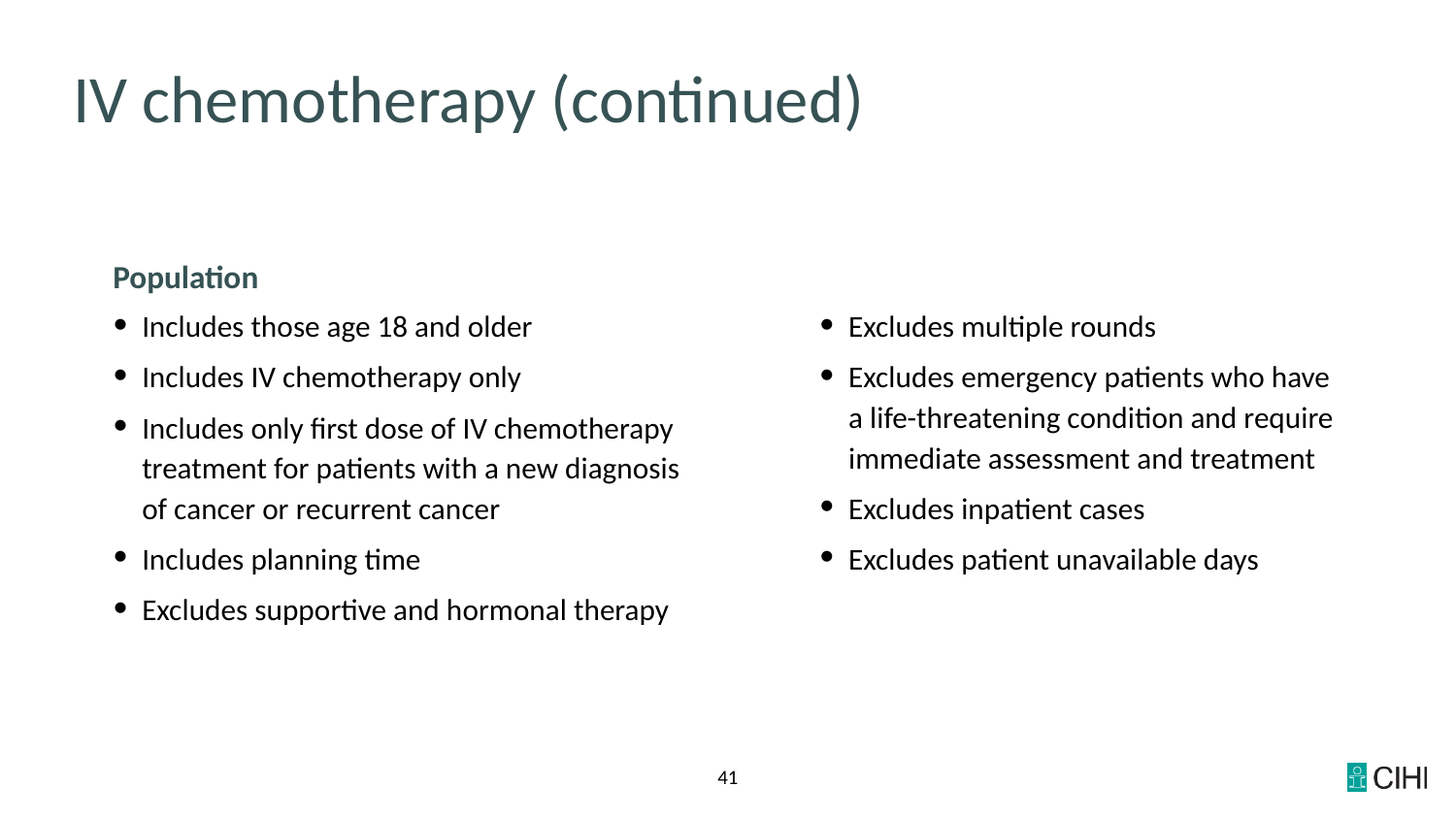

# IV chemotherapy (continued)
Population
Includes those age 18 and older
Includes IV chemotherapy only
Includes only first dose of IV chemotherapy treatment for patients with a new diagnosis
of cancer or recurrent cancer
Includes planning time
Excludes supportive and hormonal therapy

Excludes multiple rounds
Excludes emergency patients who have
a life-threatening condition and require immediate assessment and treatment
Excludes inpatient cases
Excludes patient unavailable days